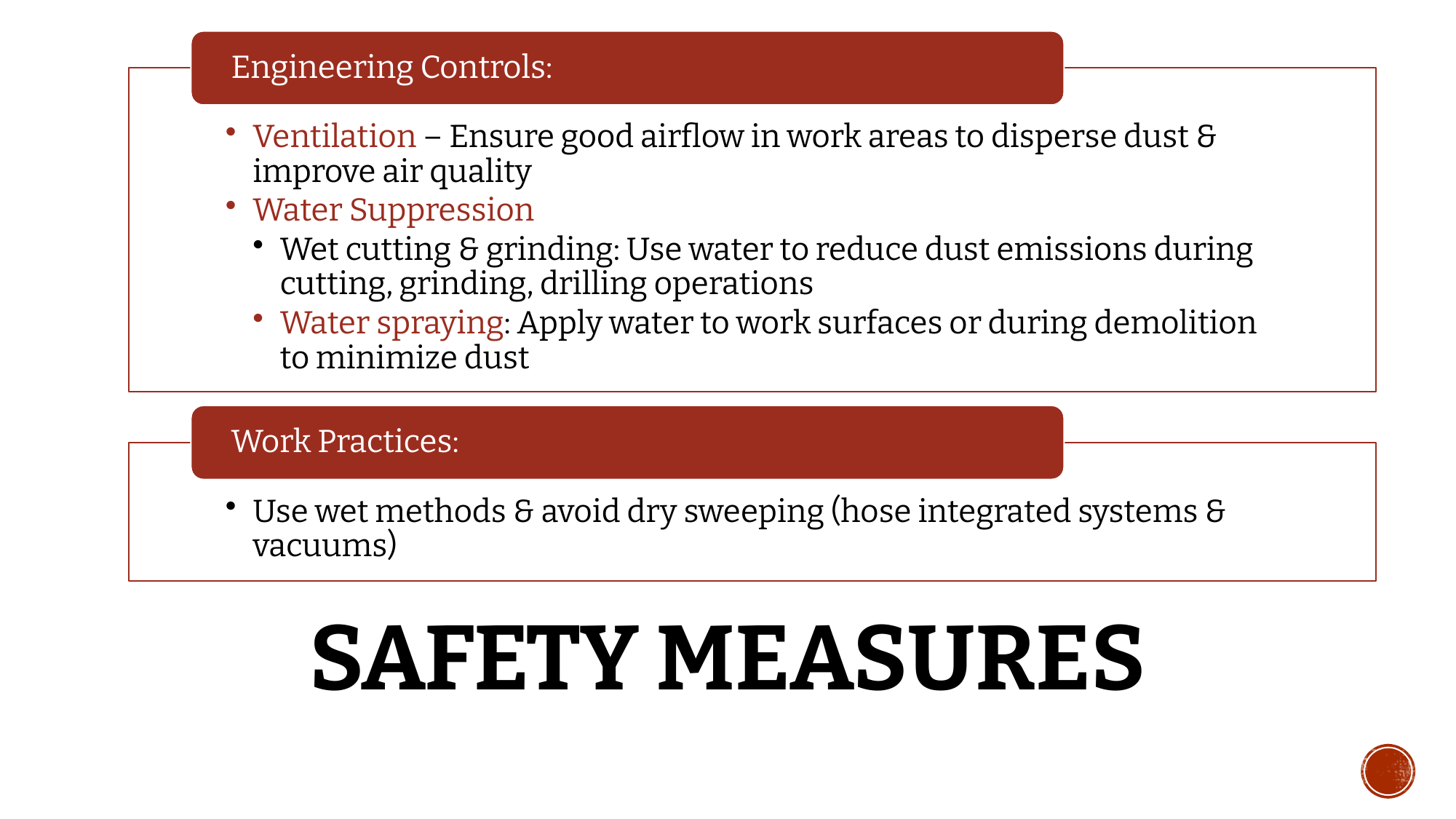

Ventilation – Ensure good airflow in work areas to disperse dust & improve air quality
Water Suppression
Wet cutting & grinding: Use water to reduce dust emissions during cutting, grinding, drilling operations
Water spraying: Apply water to work surfaces or during demolition to minimize dust
Engineering Controls:
Use wet methods & avoid dry sweeping (hose integrated systems & vacuums)
Work Practices:
# Safety Measures